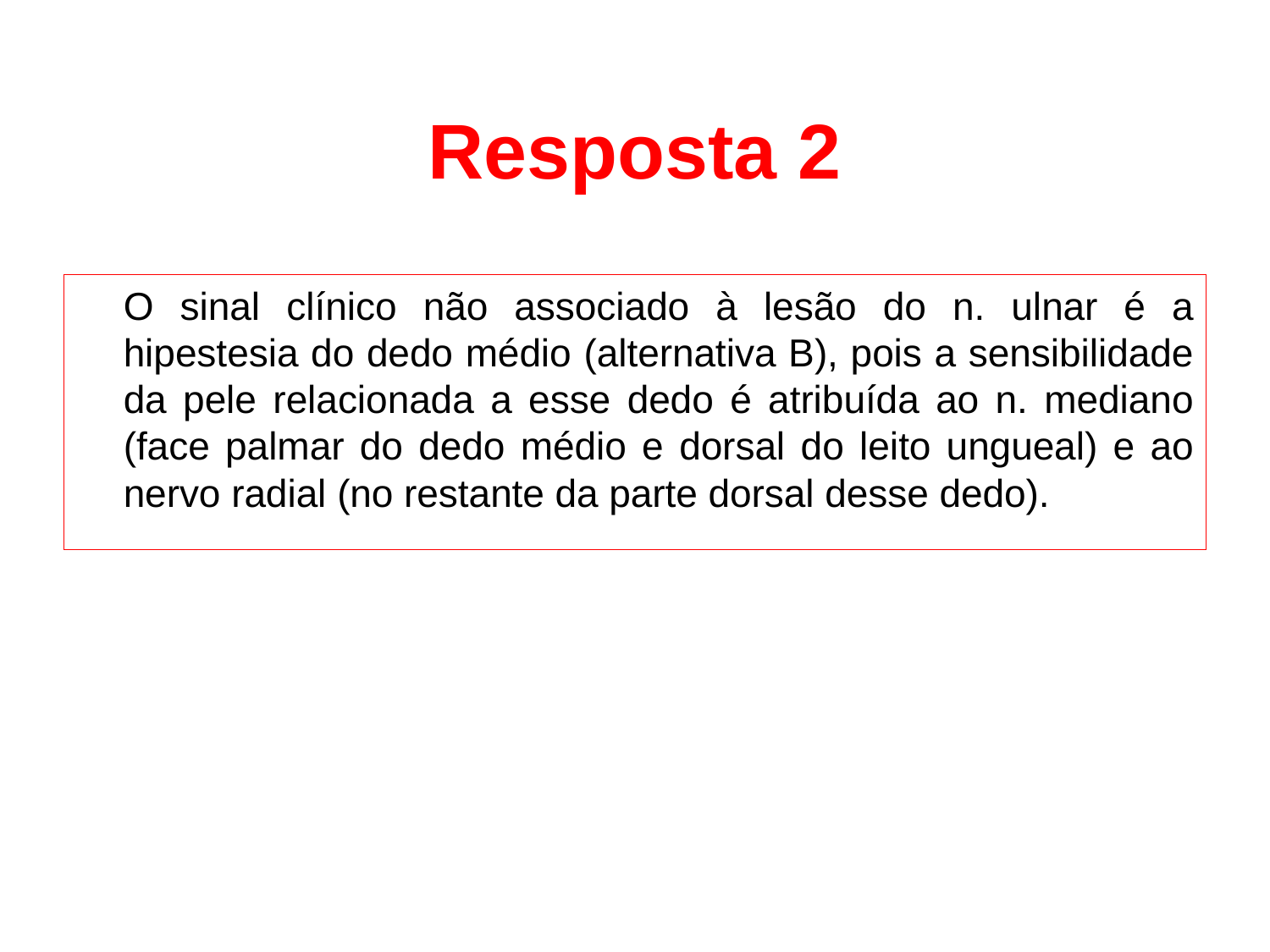

# Resposta 2
		O sinal clínico não associado à lesão do n. ulnar é a hipestesia do dedo médio (alternativa B), pois a sensibilidade da pele relacionada a esse dedo é atribuída ao n. mediano (face palmar do dedo médio e dorsal do leito ungueal) e ao nervo radial (no restante da parte dorsal desse dedo).